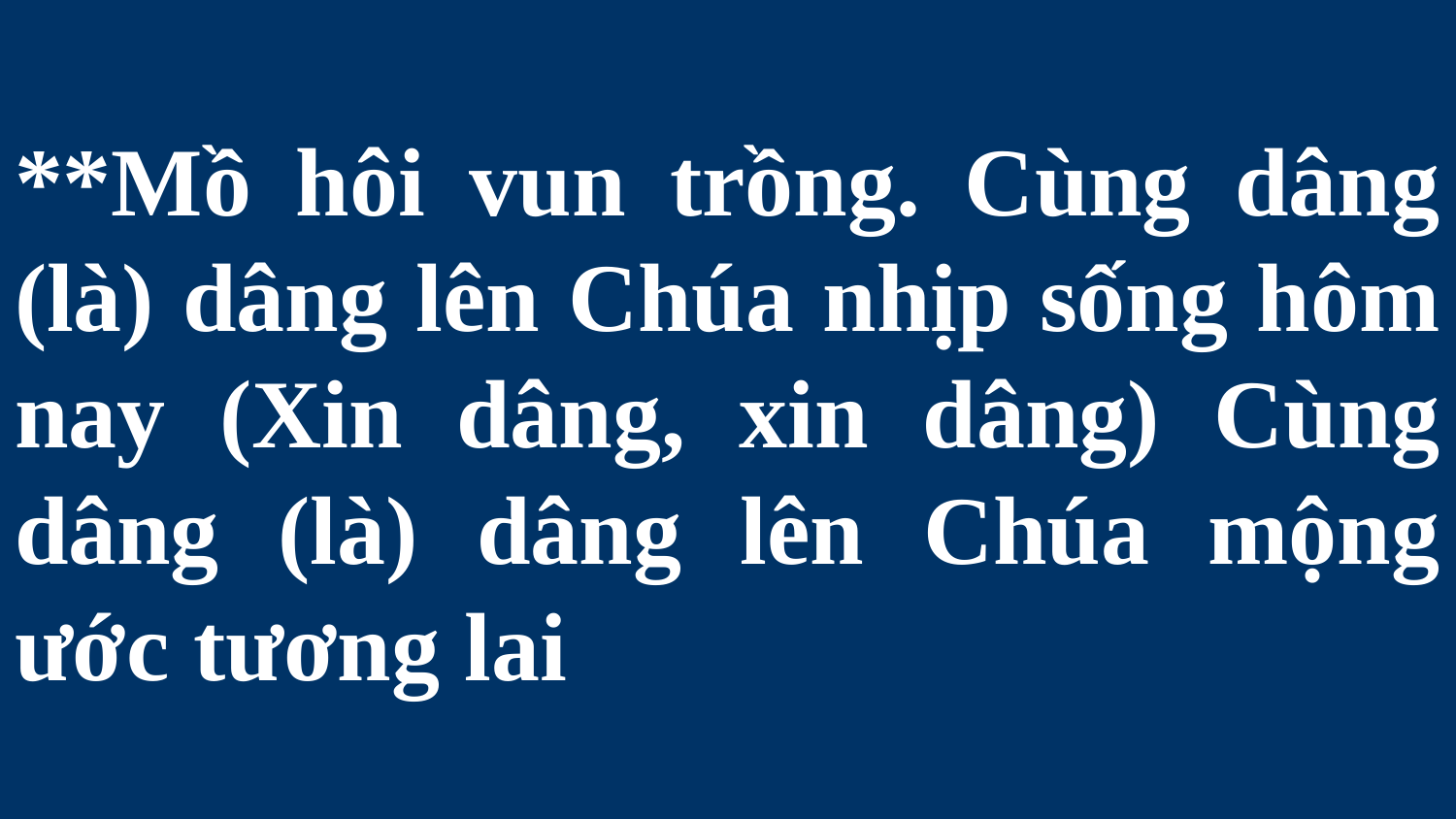

# **Mồ hôi vun trồng. Cùng dâng (là) dâng lên Chúa nhịp sống hôm nay (Xin dâng, xin dâng) Cùng dâng (là) dâng lên Chúa mộng ước tương lai